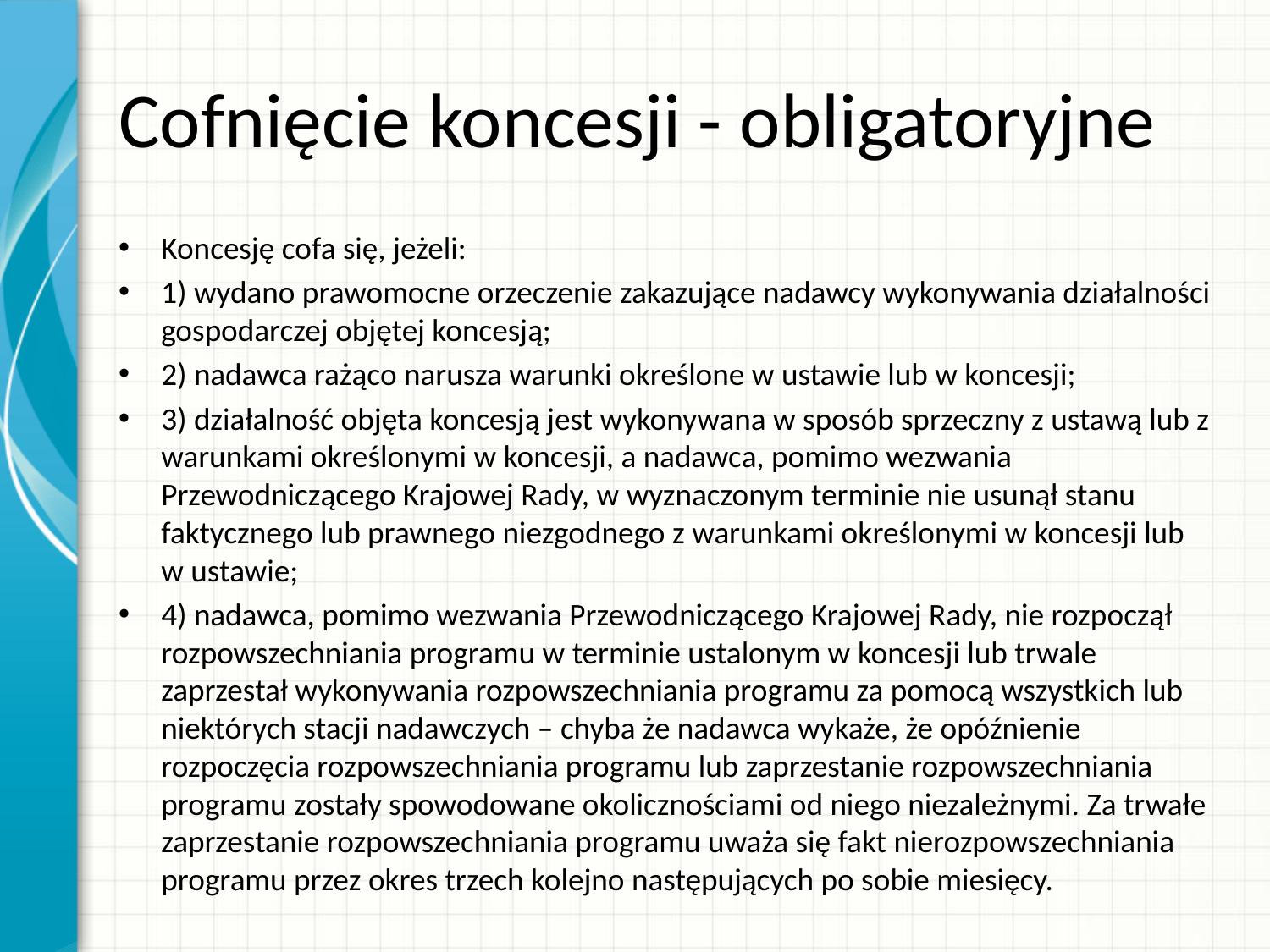

# Cofnięcie koncesji - obligatoryjne
Koncesję cofa się, jeżeli:
1) wydano prawomocne orzeczenie zakazujące nadawcy wykonywania działalności gospodarczej objętej koncesją;
2) nadawca rażąco narusza warunki określone w ustawie lub w koncesji;
3) działalność objęta koncesją jest wykonywana w sposób sprzeczny z ustawą lub z warunkami określonymi w koncesji, a nadawca, pomimo wezwania Przewodniczącego Krajowej Rady, w wyznaczonym terminie nie usunął stanu faktycznego lub prawnego niezgodnego z warunkami określonymi w koncesji lub w ustawie;
4) nadawca, pomimo wezwania Przewodniczącego Krajowej Rady, nie rozpoczął rozpowszechniania programu w terminie ustalonym w koncesji lub trwale zaprzestał wykonywania rozpowszechniania programu za pomocą wszystkich lub niektórych stacji nadawczych – chyba że nadawca wykaże, że opóźnienie rozpoczęcia rozpowszechniania programu lub zaprzestanie rozpowszechniania programu zostały spowodowane okolicznościami od niego niezależnymi. Za trwałe zaprzestanie rozpowszechniania programu uważa się fakt nierozpowszechniania programu przez okres trzech kolejno następujących po sobie miesięcy.